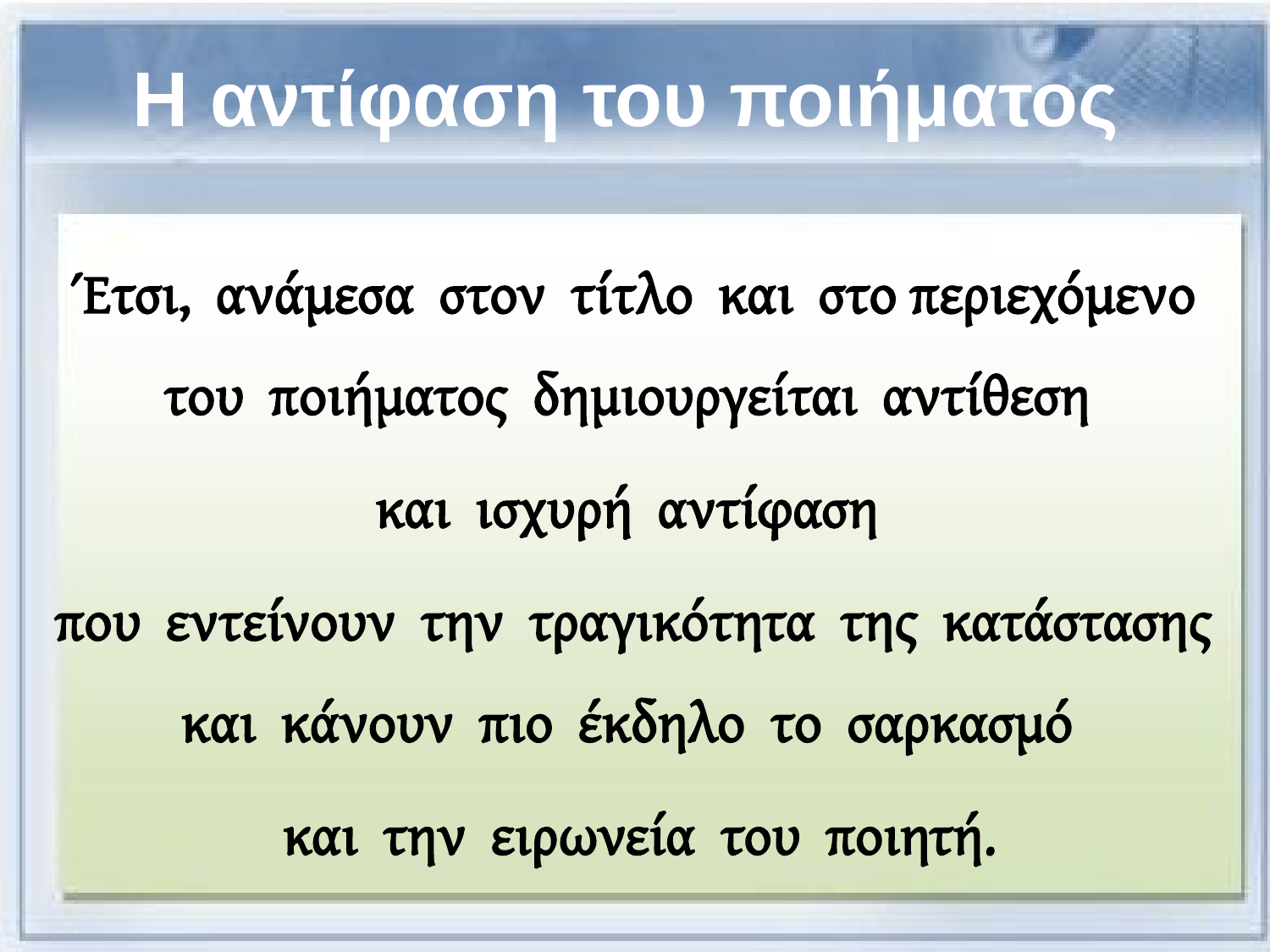

# Η αντίφαση του ποιήματος
Έτσι,  ανάμεσα  στον  τίτλο  και  στο περιεχόμενο  του  ποιήματος  δημιουργείται  αντίθεση
και  ισχυρή  αντίφαση
που  εντείνουν  την  τραγικότητα  της  κατάστασης  και  κάνουν  πιο  έκδηλο  το  σαρκασμό
και  την  ειρωνεία  του  ποιητή.